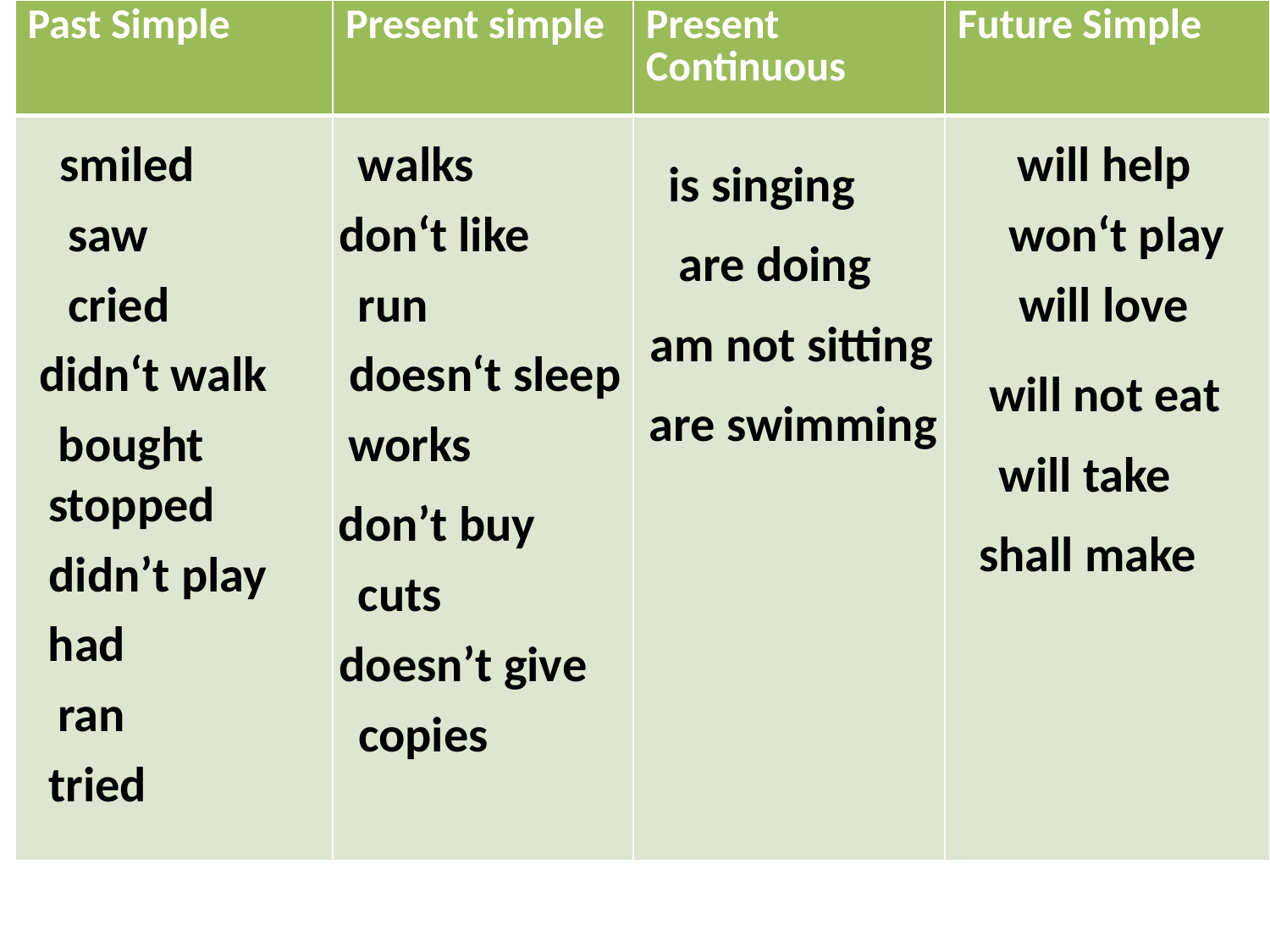

| Past Simple | Present simple | Present Continuous | Future Simple |
| --- | --- | --- | --- |
|  |  |  |  |
 smiled
walks
will help
is singing
saw
don‘t like
won‘t play
are doing
cried
run
will love
am not sitting
didn‘t walk
doesn‘t sleep
will not eat
are swimming
bought
works
will take
stopped
don’t buy
shall make
didn’t play
cuts
had
doesn’t give
ran
copies
tried